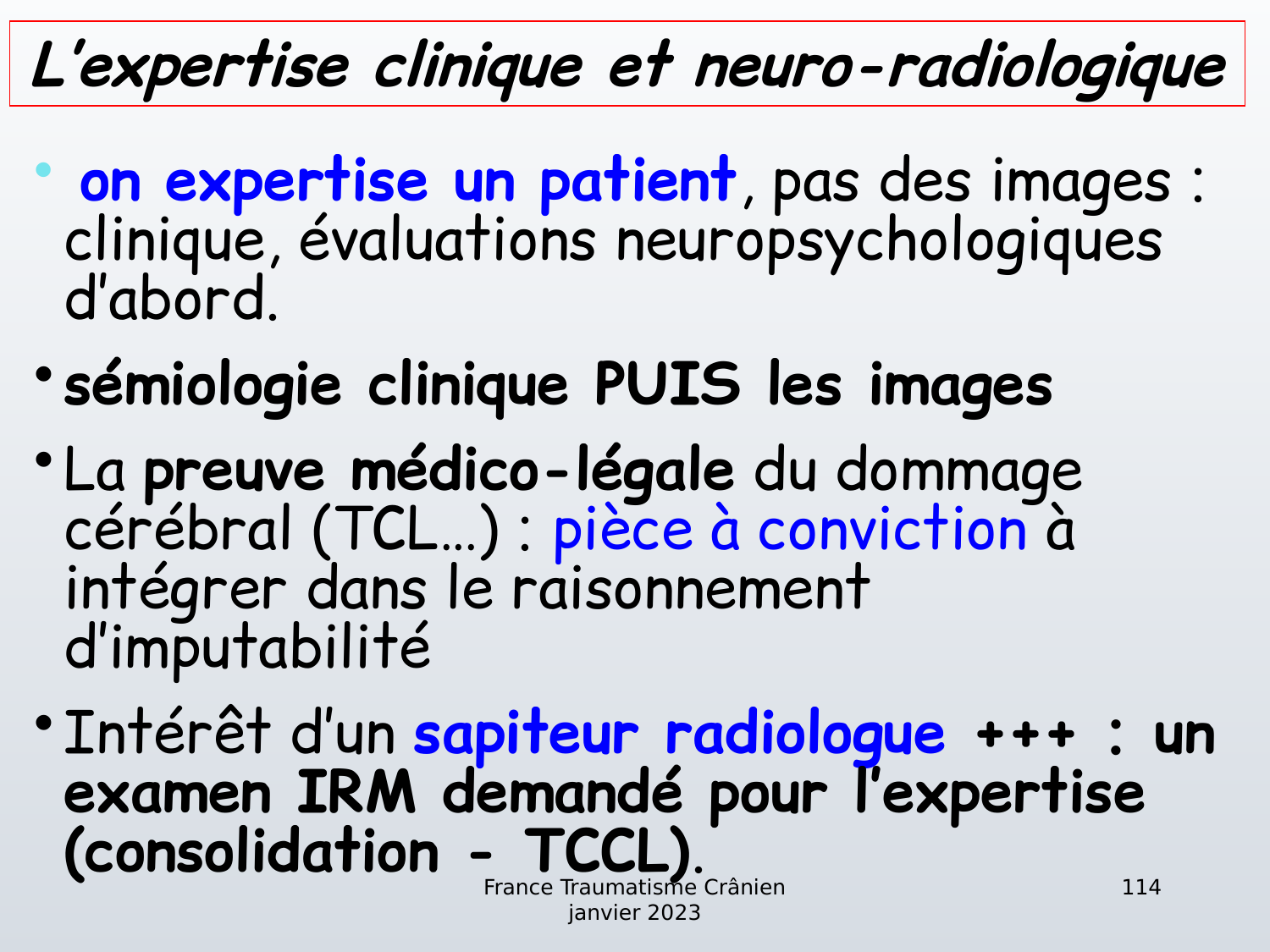

# L’expertise clinique et neuro-radiologique
 on expertise un patient, pas des images : clinique, évaluations neuropsychologiques d’abord.
sémiologie clinique PUIS les images
La preuve médico-légale du dommage cérébral (TCL…) : pièce à conviction à intégrer dans le raisonnement d’imputabilité
Intérêt d’un sapiteur radiologue +++ : un examen IRM demandé pour l’expertise (consolidation - TCCL).
France Traumatisme Crânien janvier 2023
114